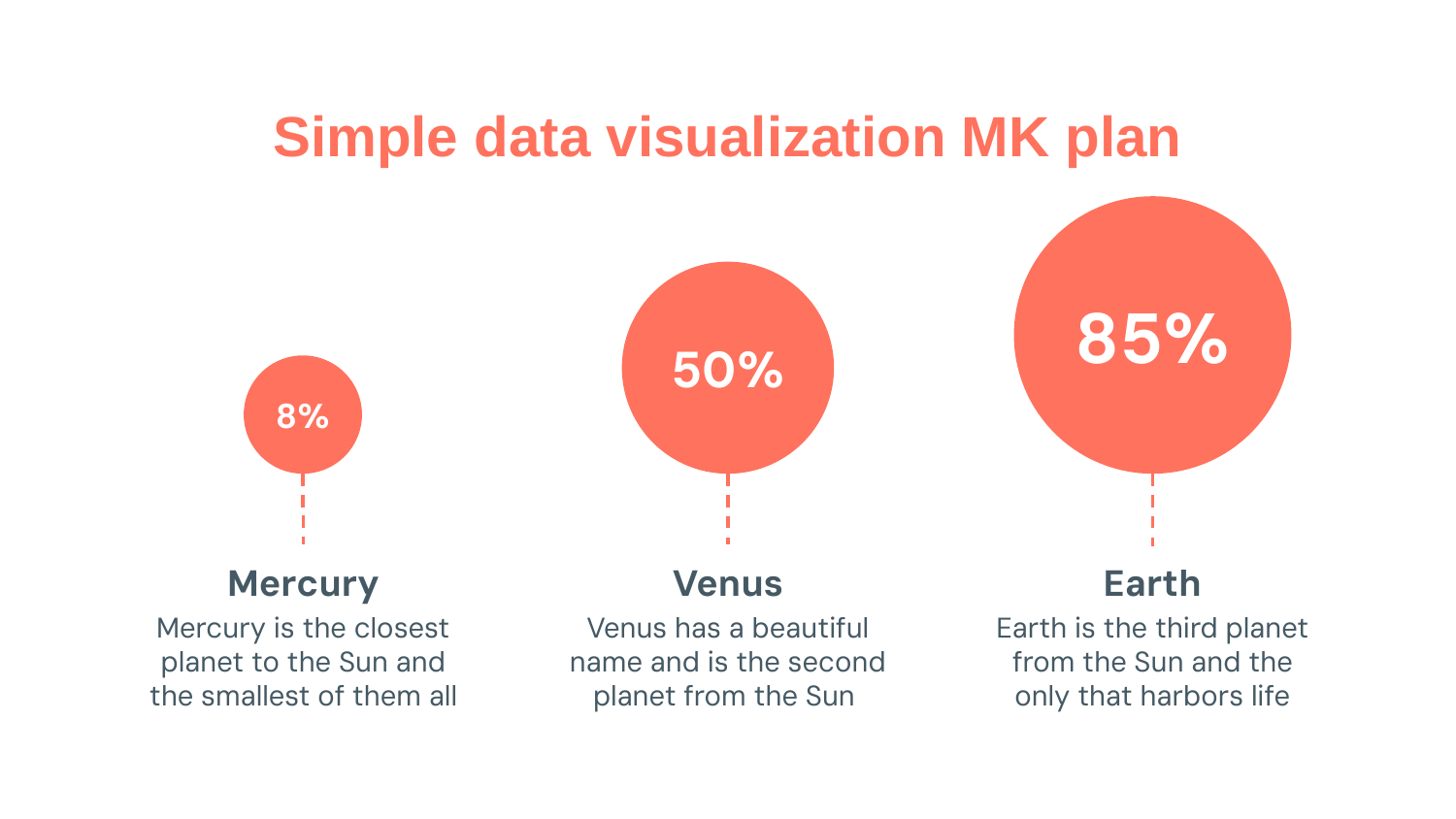

# Simple data visualization MK plan
85%
Earth
Earth is the third planet from the Sun and the only that harbors life
50%
Venus
Venus has a beautiful name and is the second planet from the Sun
8%
Mercury
Mercury is the closest planet to the Sun and the smallest of them all